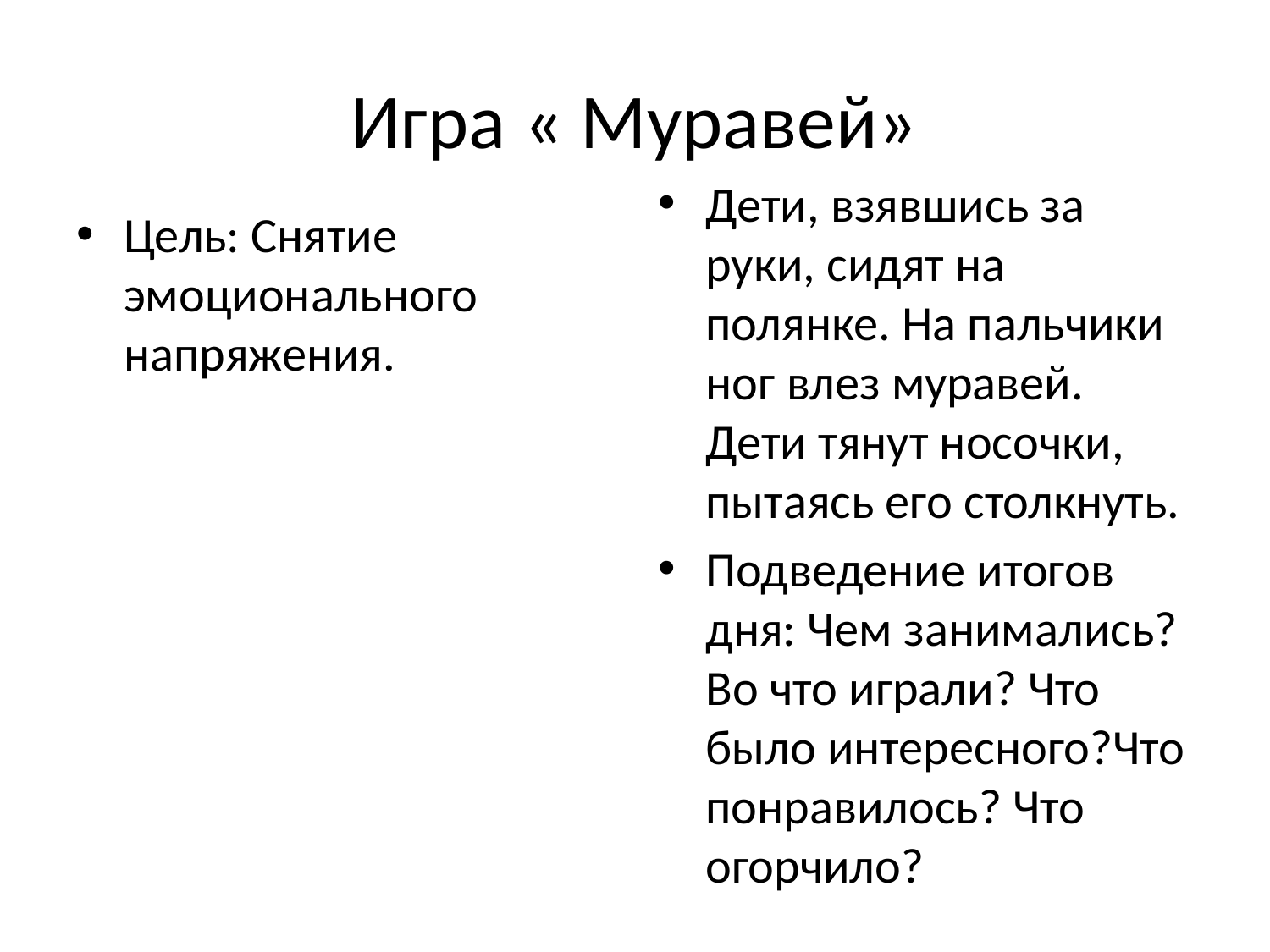

# Игра « Муравей»
Дети, взявшись за руки, сидят на полянке. На пальчики ног влез муравей. Дети тянут носочки, пытаясь его столкнуть.
Подведение итогов дня: Чем занимались? Во что играли? Что было интересного?Что понравилось? Что огорчило?
Цель: Снятие эмоционального напряжения.